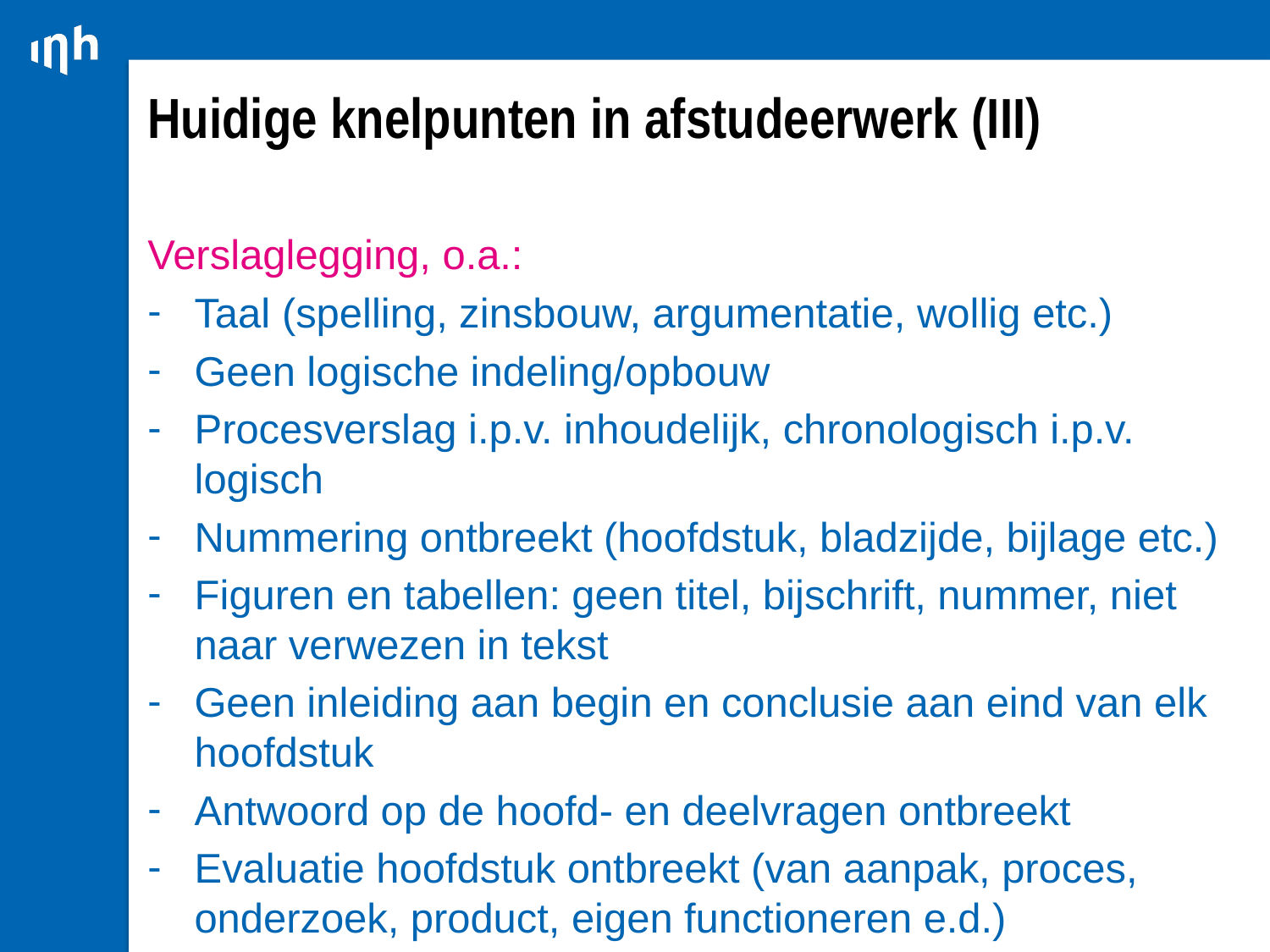

# Huidige knelpunten in afstudeerwerk (III)
Verslaglegging, o.a.:
Taal (spelling, zinsbouw, argumentatie, wollig etc.)
Geen logische indeling/opbouw
Procesverslag i.p.v. inhoudelijk, chronologisch i.p.v. logisch
Nummering ontbreekt (hoofdstuk, bladzijde, bijlage etc.)
Figuren en tabellen: geen titel, bijschrift, nummer, niet naar verwezen in tekst
Geen inleiding aan begin en conclusie aan eind van elk hoofdstuk
Antwoord op de hoofd- en deelvragen ontbreekt
Evaluatie hoofdstuk ontbreekt (van aanpak, proces, onderzoek, product, eigen functioneren e.d.)